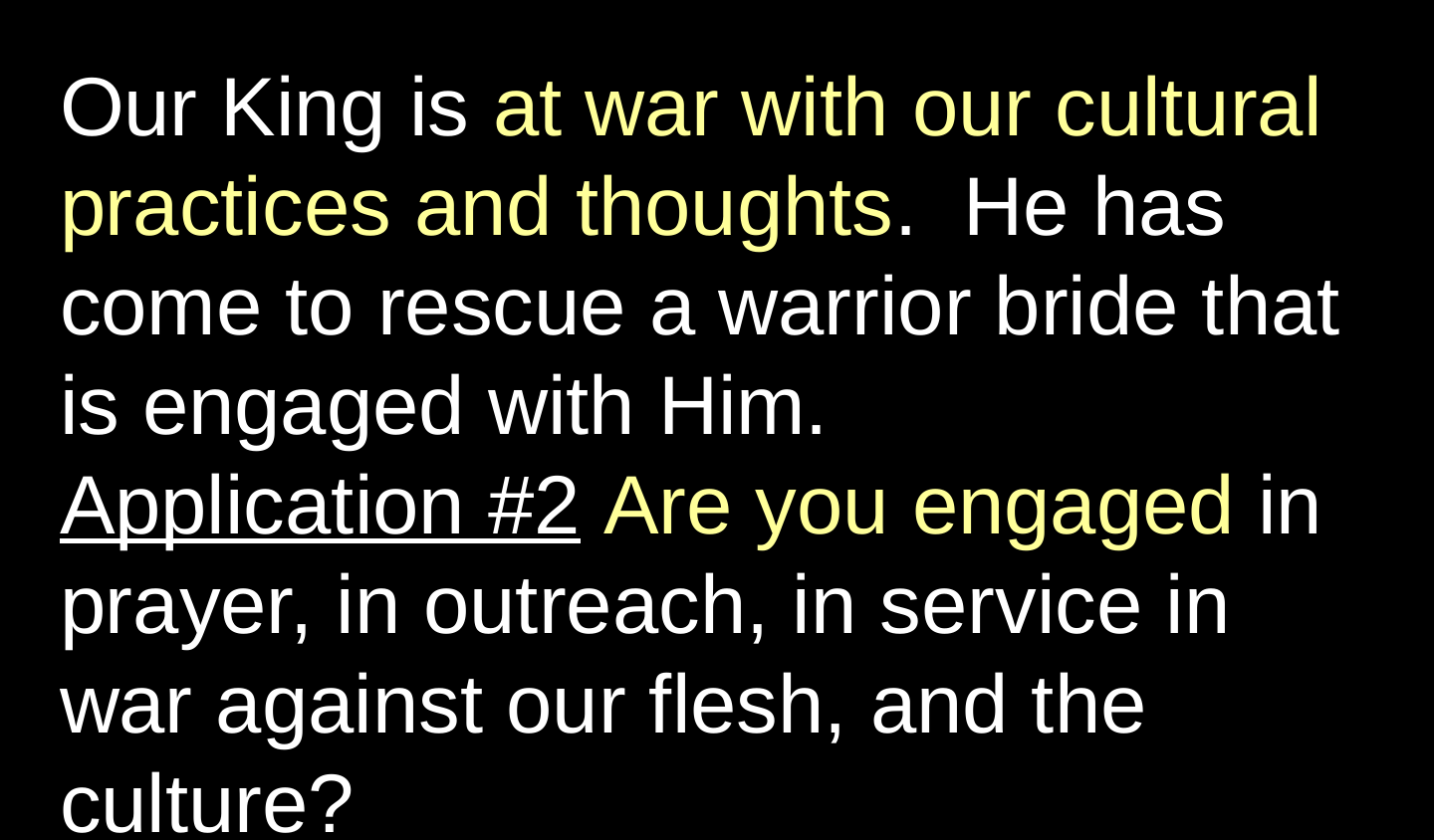

Our King is at war with our cultural practices and thoughts.  He has come to rescue a warrior bride that is engaged with Him.
Application #2 Are you engaged in prayer, in outreach, in service in war against our flesh, and the culture?